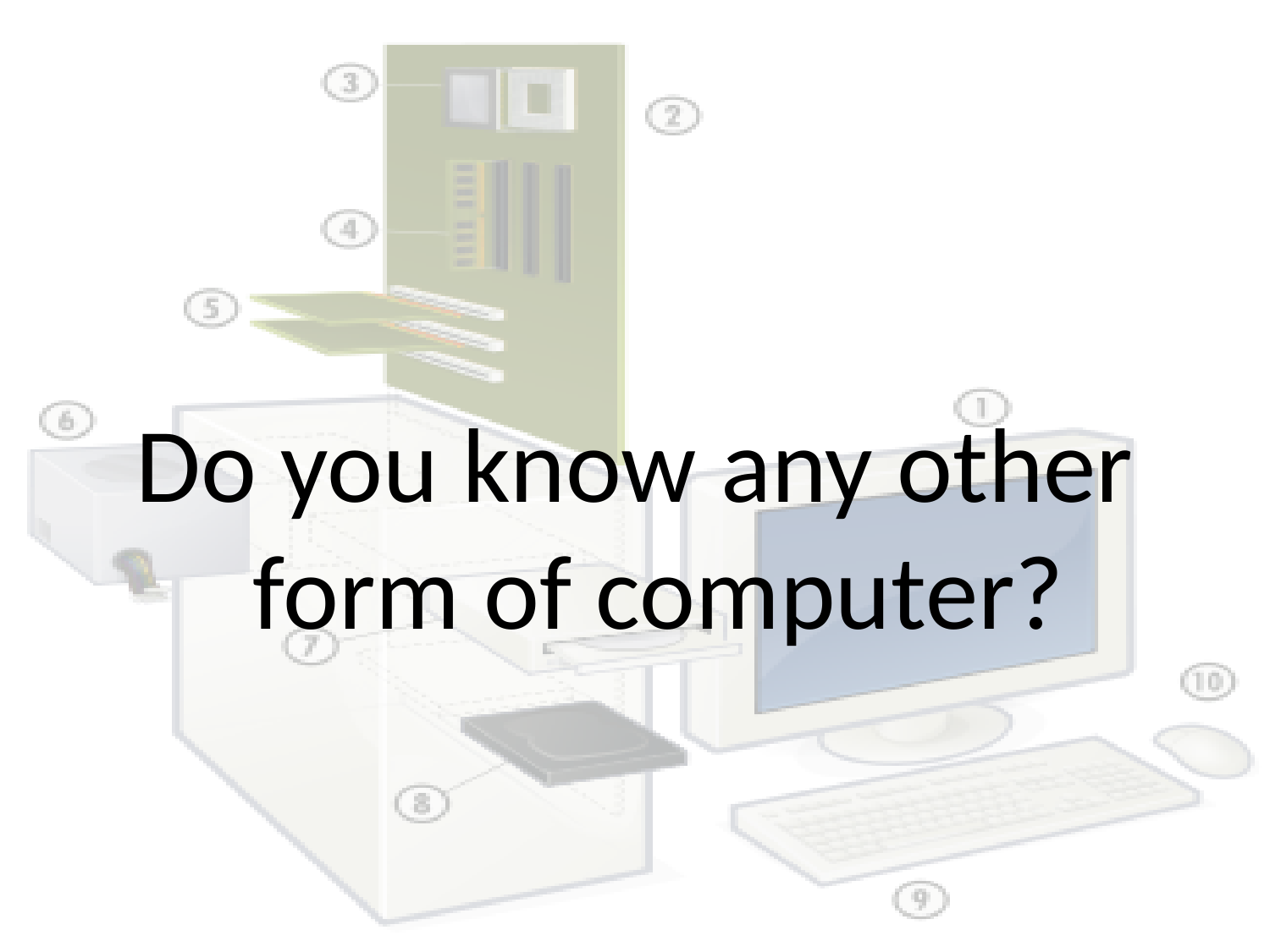

Do you know any other form of computer?